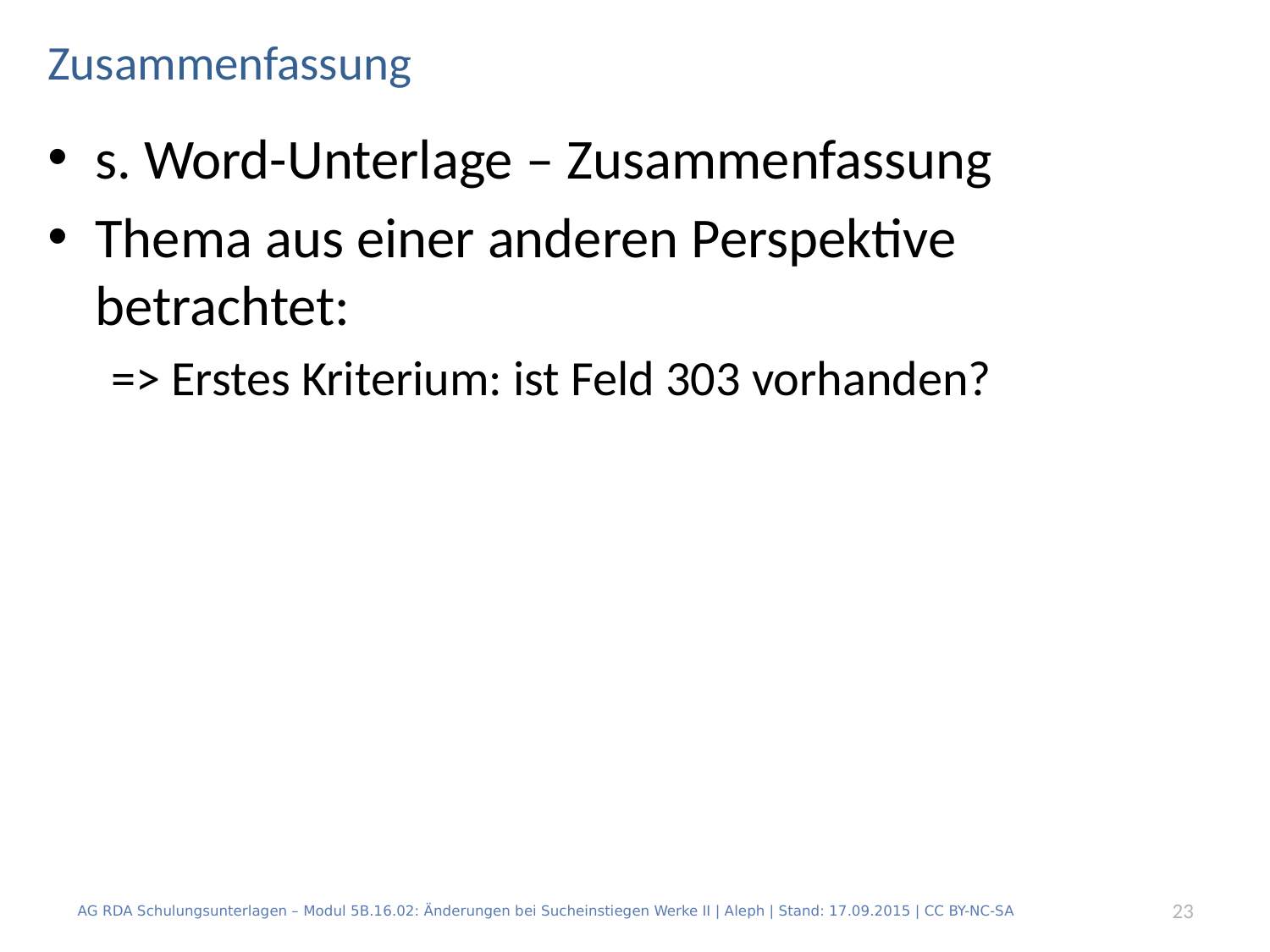

# Zusammenfassung
s. Word-Unterlage – Zusammenfassung
Thema aus einer anderen Perspektive betrachtet:
=> Erstes Kriterium: ist Feld 303 vorhanden?

AG RDA Schulungsunterlagen – Modul 5B.16.02: Änderungen bei Sucheinstiegen Werke II | Aleph | Stand: 17.09.2015 | CC BY-NC-SA
23